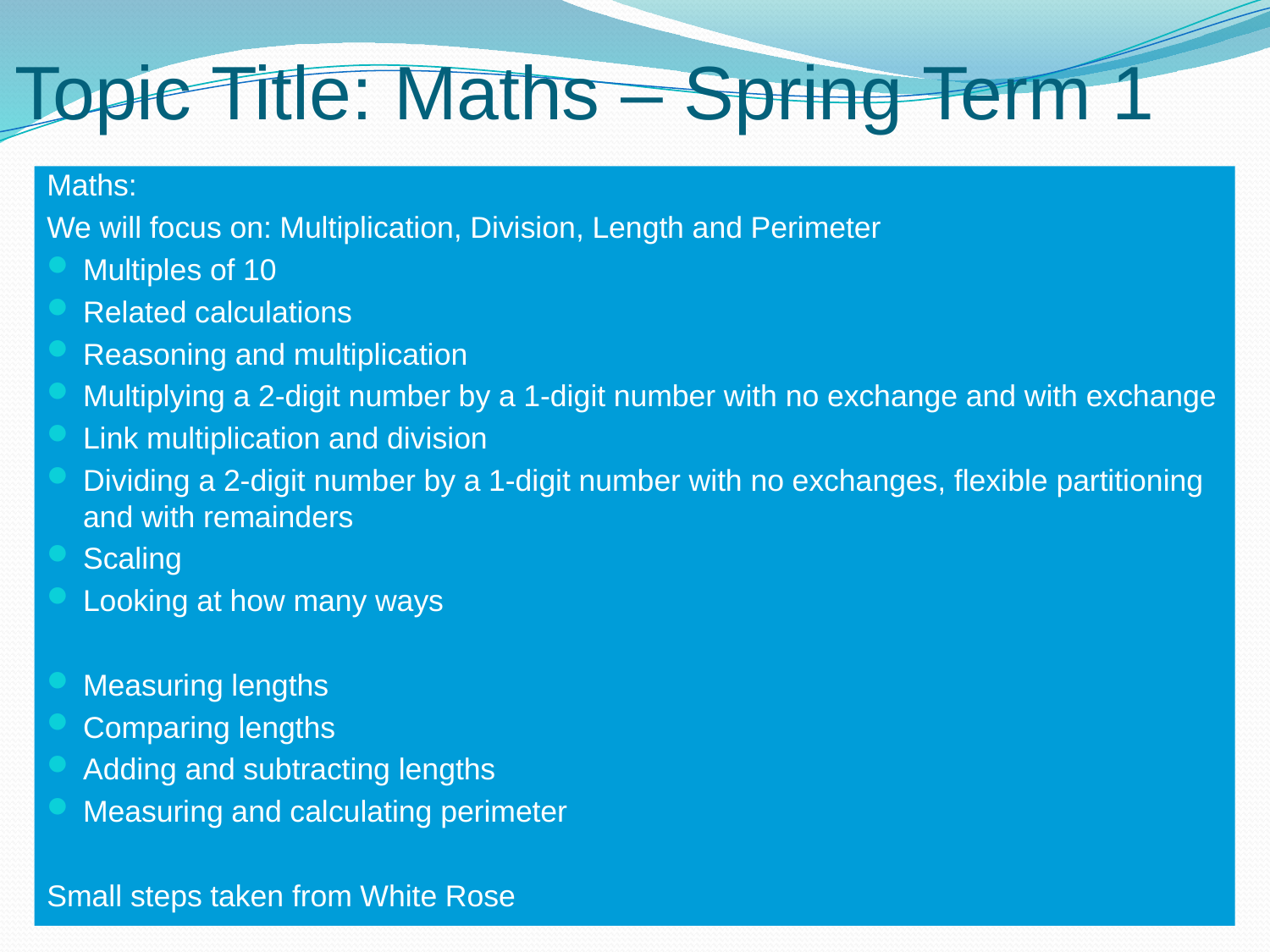

# Topic Title: Maths – Spring Term 1
Maths:
We will focus on: Multiplication, Division, Length and Perimeter
Multiples of 10
Related calculations
Reasoning and multiplication
Multiplying a 2-digit number by a 1-digit number with no exchange and with exchange
Link multiplication and division
Dividing a 2-digit number by a 1-digit number with no exchanges, flexible partitioning and with remainders
Scaling
Looking at how many ways

Measuring lengths
Comparing lengths
Adding and subtracting lengths
Measuring and calculating perimeter

Small steps taken from White Rose